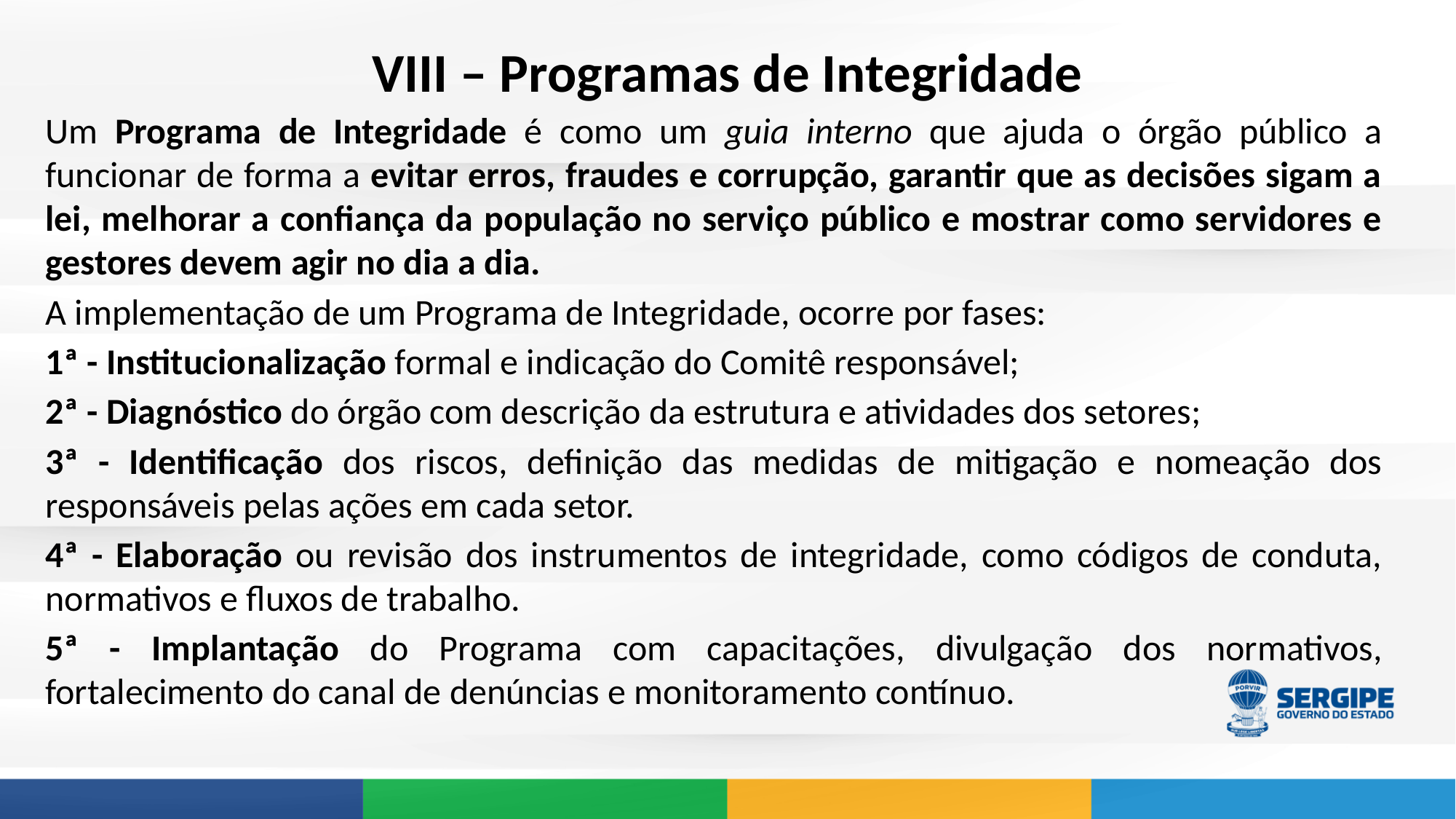

# VIII – Programas de Integridade
Um Programa de Integridade é como um guia interno que ajuda o órgão público a funcionar de forma a evitar erros, fraudes e corrupção, garantir que as decisões sigam a lei, melhorar a confiança da população no serviço público e mostrar como servidores e gestores devem agir no dia a dia.
A implementação de um Programa de Integridade, ocorre por fases:
1ª - Institucionalização formal e indicação do Comitê responsável;
2ª - Diagnóstico do órgão com descrição da estrutura e atividades dos setores;
3ª - Identificação dos riscos, definição das medidas de mitigação e nomeação dos responsáveis pelas ações em cada setor.
4ª - Elaboração ou revisão dos instrumentos de integridade, como códigos de conduta, normativos e fluxos de trabalho.
5ª - Implantação do Programa com capacitações, divulgação dos normativos, fortalecimento do canal de denúncias e monitoramento contínuo.